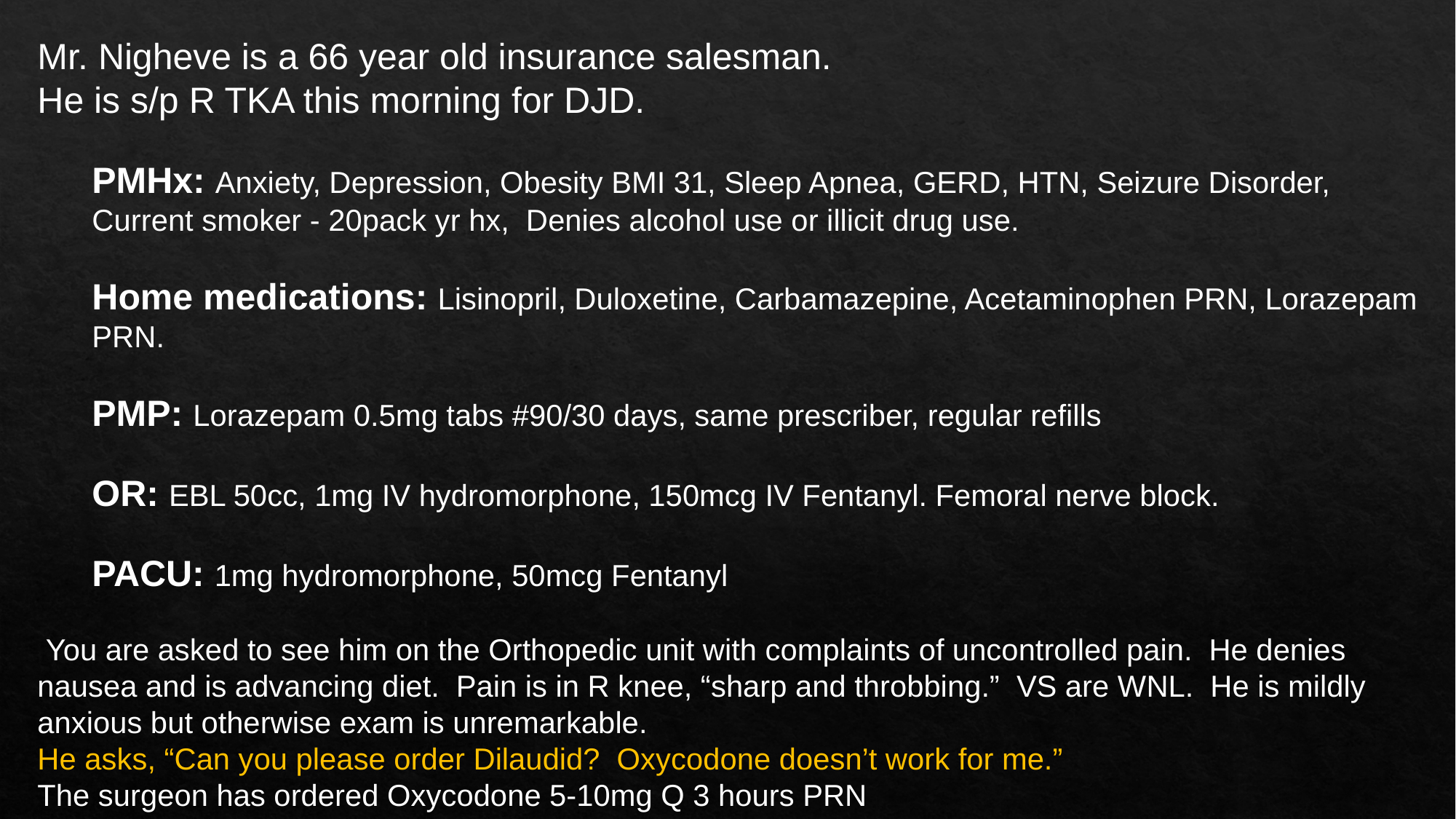

Mr. Nigheve is a 66 year old insurance salesman.
He is s/p R TKA this morning for DJD.

PMHx: Anxiety, Depression, Obesity BMI 31, Sleep Apnea, GERD, HTN, Seizure Disorder, Current smoker - 20pack yr hx,  Denies alcohol use or illicit drug use.

Home medications: Lisinopril, Duloxetine, Carbamazepine, Acetaminophen PRN, Lorazepam PRN.

PMP: Lorazepam 0.5mg tabs #90/30 days, same prescriber, regular refills

OR: EBL 50cc, 1mg IV hydromorphone, 150mcg IV Fentanyl. Femoral nerve block.

PACU: 1mg hydromorphone, 50mcg Fentanyl

 You are asked to see him on the Orthopedic unit with complaints of uncontrolled pain.  He denies nausea and is advancing diet.  Pain is in R knee, “sharp and throbbing.”  VS are WNL.  He is mildly anxious but otherwise exam is unremarkable.
He asks, “Can you please order Dilaudid?  Oxycodone doesn’t work for me.”
The surgeon has ordered Oxycodone 5-10mg Q 3 hours PRN